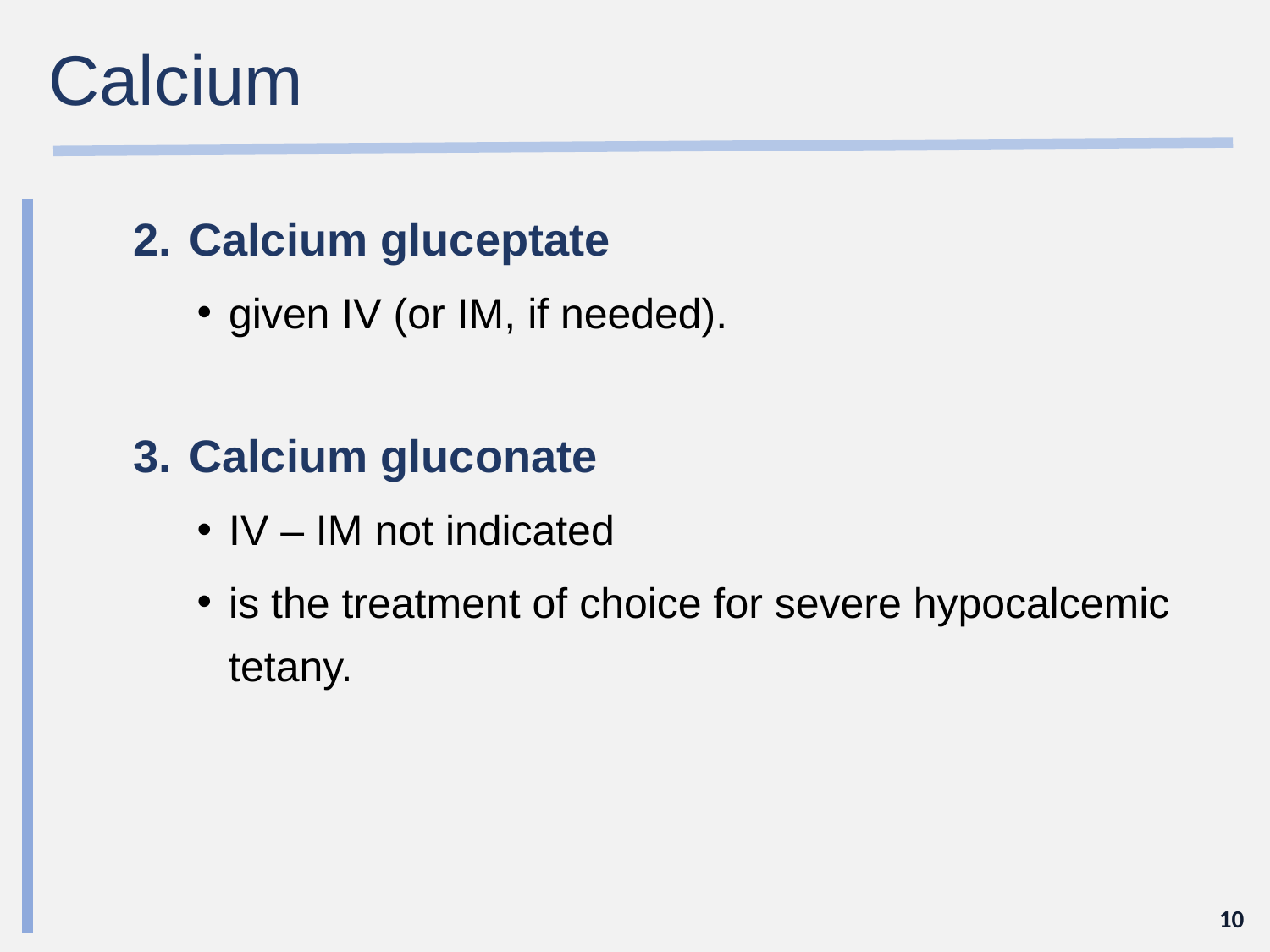

# Calcium
Calcium gluceptate
given IV (or IM, if needed).

Calcium gluconate
IV – IM not indicated
is the treatment of choice for severe hypocalcemic tetany.

10